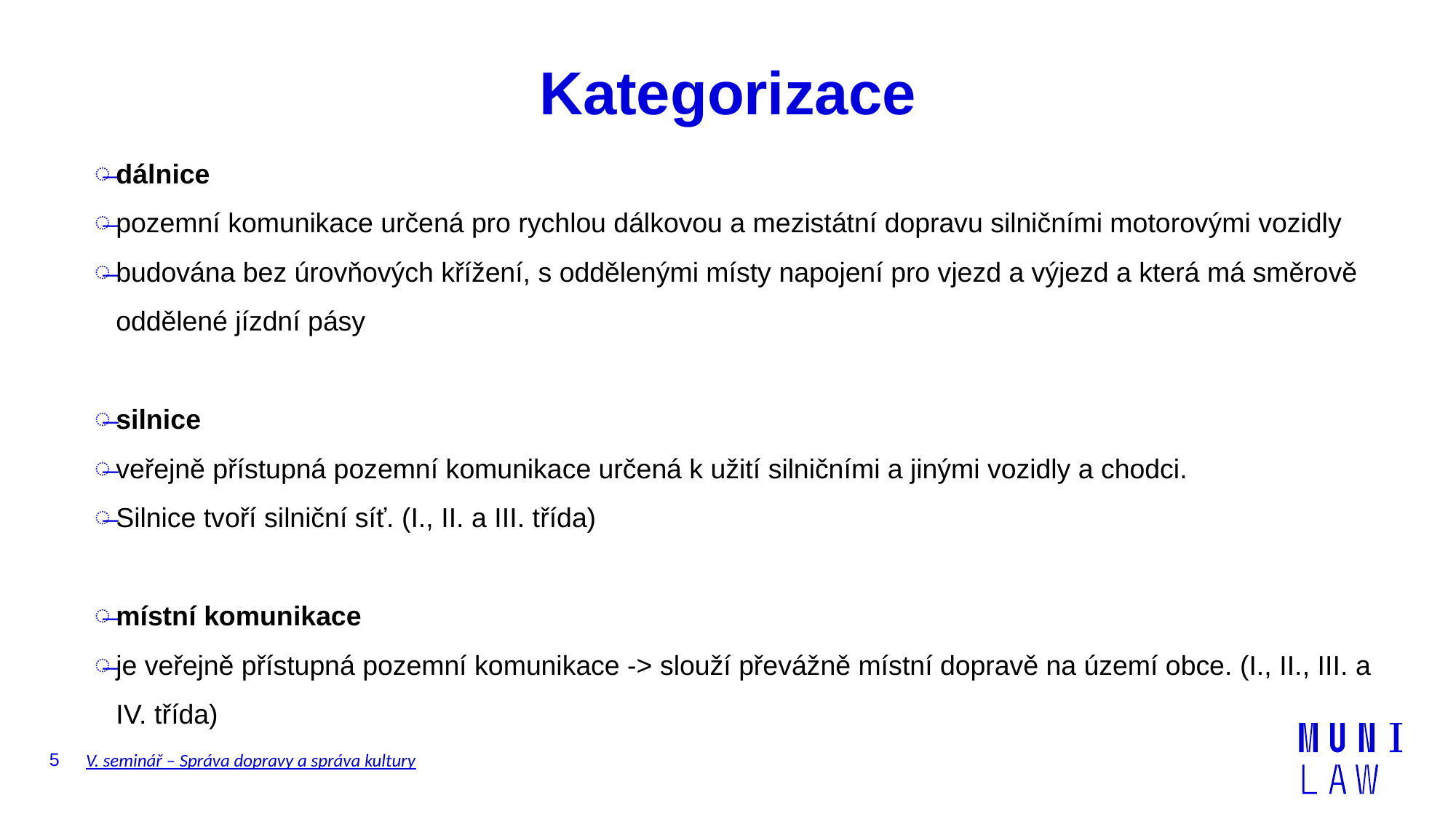

# Kategorizace
dálnice
pozemní komunikace určená pro rychlou dálkovou a mezistátní dopravu silničními motorovými vozidly
budována bez úrovňových křížení, s oddělenými místy napojení pro vjezd a výjezd a která má směrově oddělené jízdní pásy

silnice
veřejně přístupná pozemní komunikace určená k užití silničními a jinými vozidly a chodci.
Silnice tvoří silniční síť. (I., II. a III. třída)

místní komunikace
je veřejně přístupná pozemní komunikace -> slouží převážně místní dopravě na území obce. (I., II., III. a IV. třída)

5
V. seminář – Správa dopravy a správa kultury